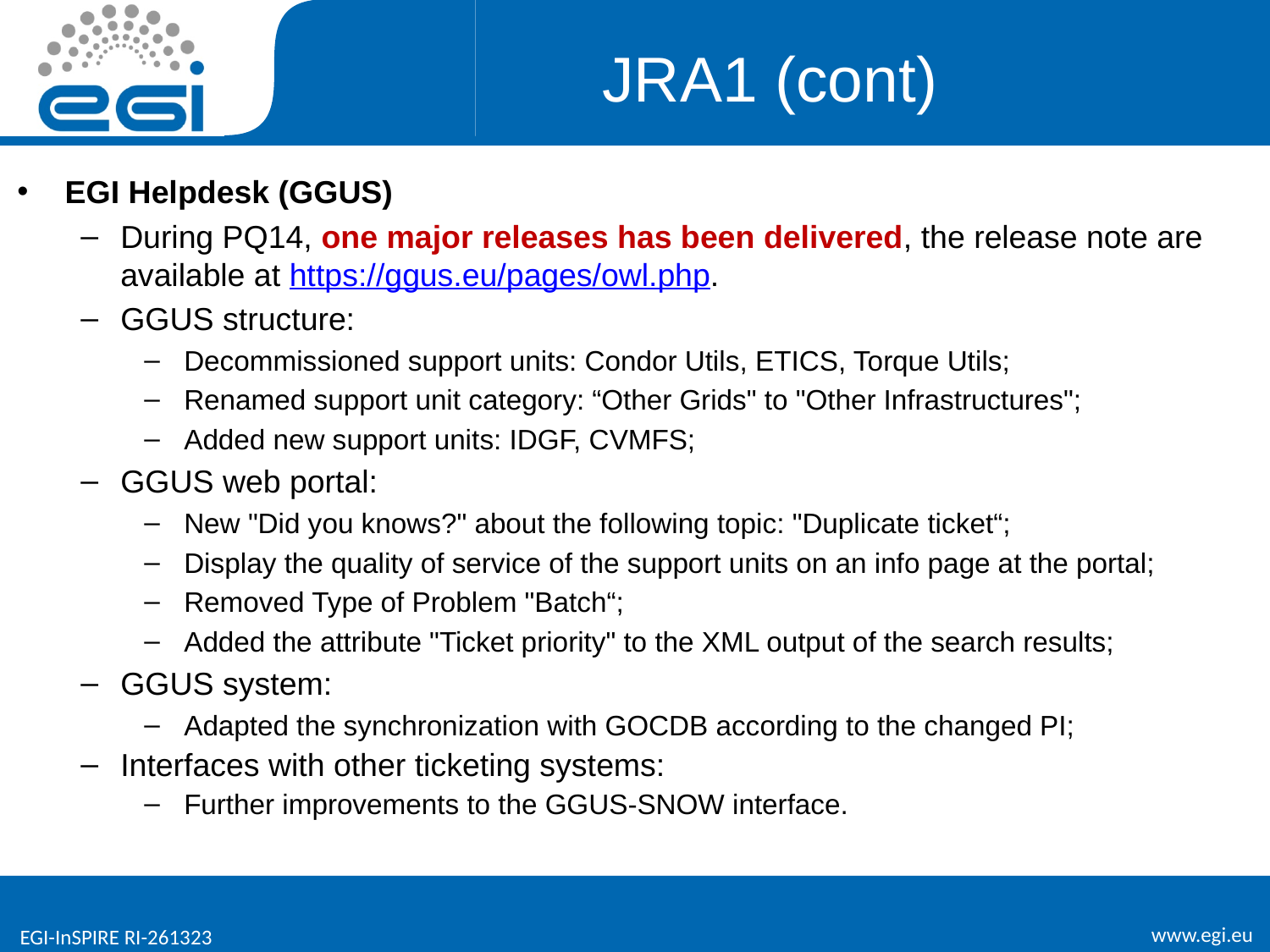

# JRA1 (cont)
EGI Helpdesk (GGUS)
During PQ14, one major releases has been delivered, the release note are available at https://ggus.eu/pages/owl.php.
GGUS structure:
Decommissioned support units: Condor Utils, ETICS, Torque Utils;
Renamed support unit category: “Other Grids" to "Other Infrastructures";
Added new support units: IDGF, CVMFS;
GGUS web portal:
New "Did you knows?" about the following topic: "Duplicate ticket“;
Display the quality of service of the support units on an info page at the portal;
Removed Type of Problem "Batch“;
Added the attribute "Ticket priority" to the XML output of the search results;
GGUS system:
Adapted the synchronization with GOCDB according to the changed PI;
Interfaces with other ticketing systems:
Further improvements to the GGUS-SNOW interface.